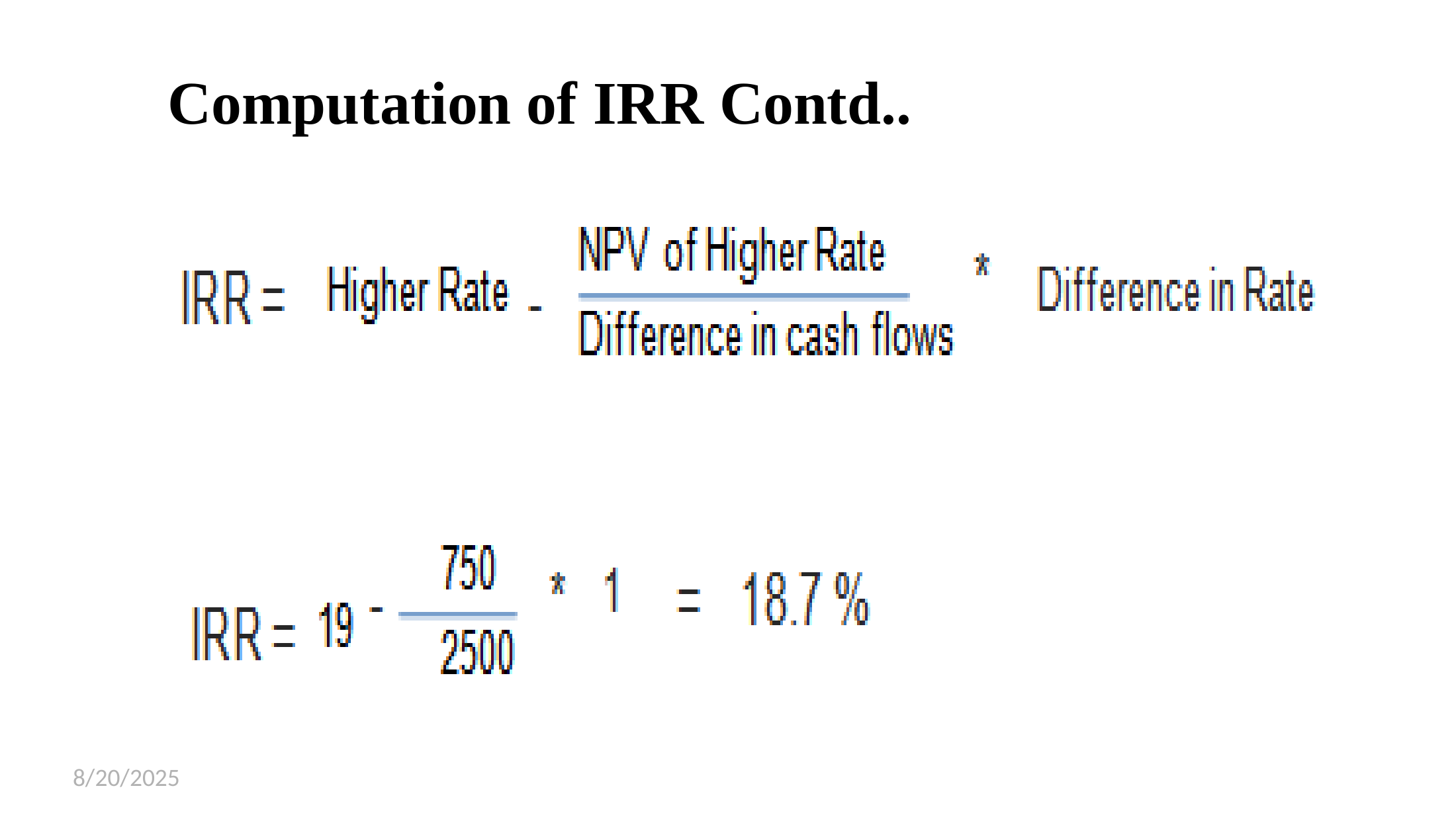

# Computation of IRR Contd..

8/20/2025
38